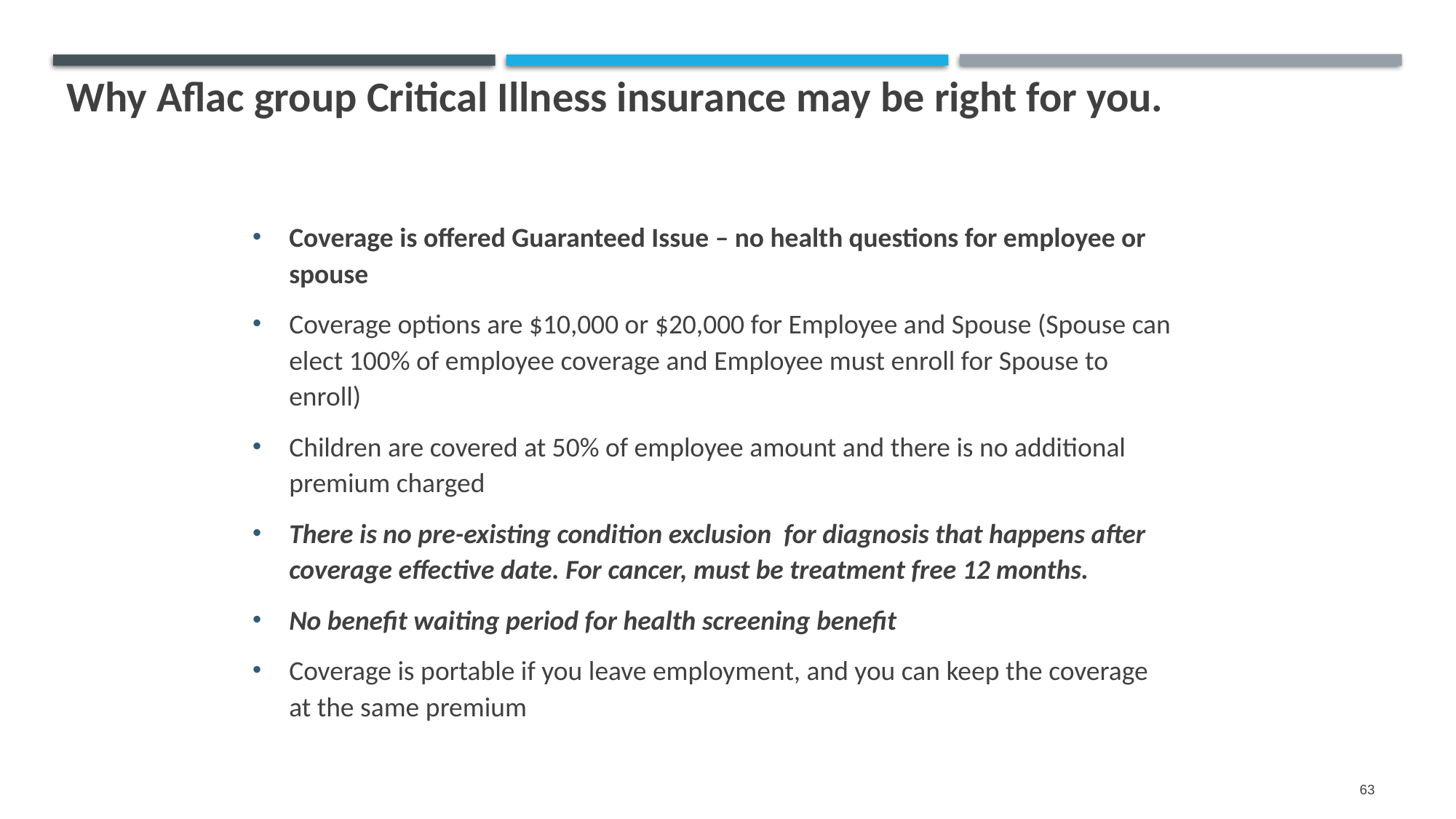

# Why Aflac group Critical Illness insurance may be right for you.
Coverage is offered Guaranteed Issue – no health questions for employee or spouse
Coverage options are $10,000 or $20,000 for Employee and Spouse (Spouse can elect 100% of employee coverage and Employee must enroll for Spouse to enroll)
Children are covered at 50% of employee amount and there is no additional premium charged
There is no pre-existing condition exclusion  for diagnosis that happens after coverage effective date. For cancer, must be treatment free 12 months.
No benefit waiting period for health screening benefit
Coverage is portable if you leave employment, and you can keep the coverage at the same premium
63